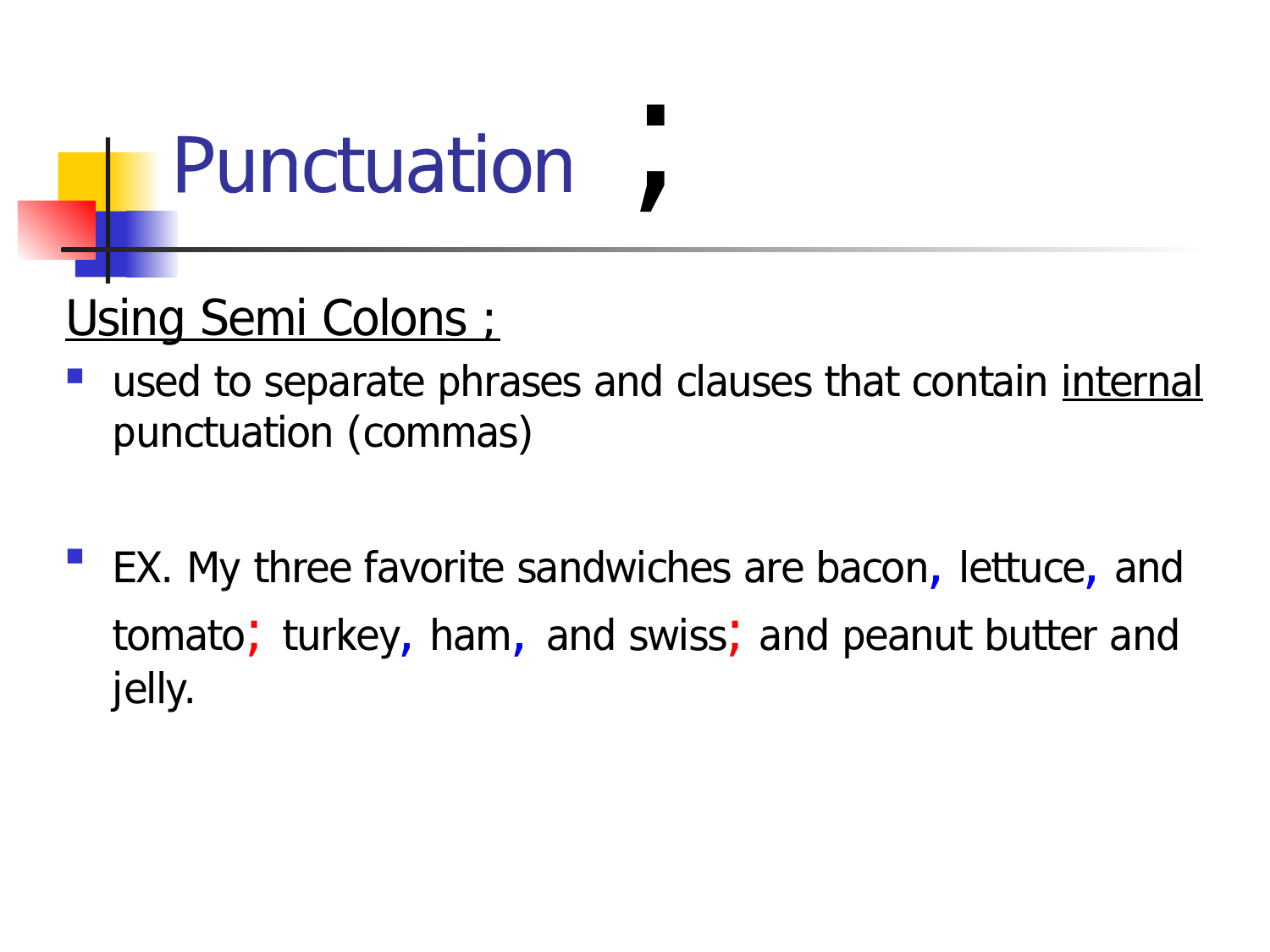

# Punctuation ;
Using Semi Colons ;
used to separate phrases and clauses that contain internal punctuation (commas)

EX. My three favorite sandwiches are bacon, lettuce, and tomato; turkey, ham, and swiss; and peanut butter and jelly.